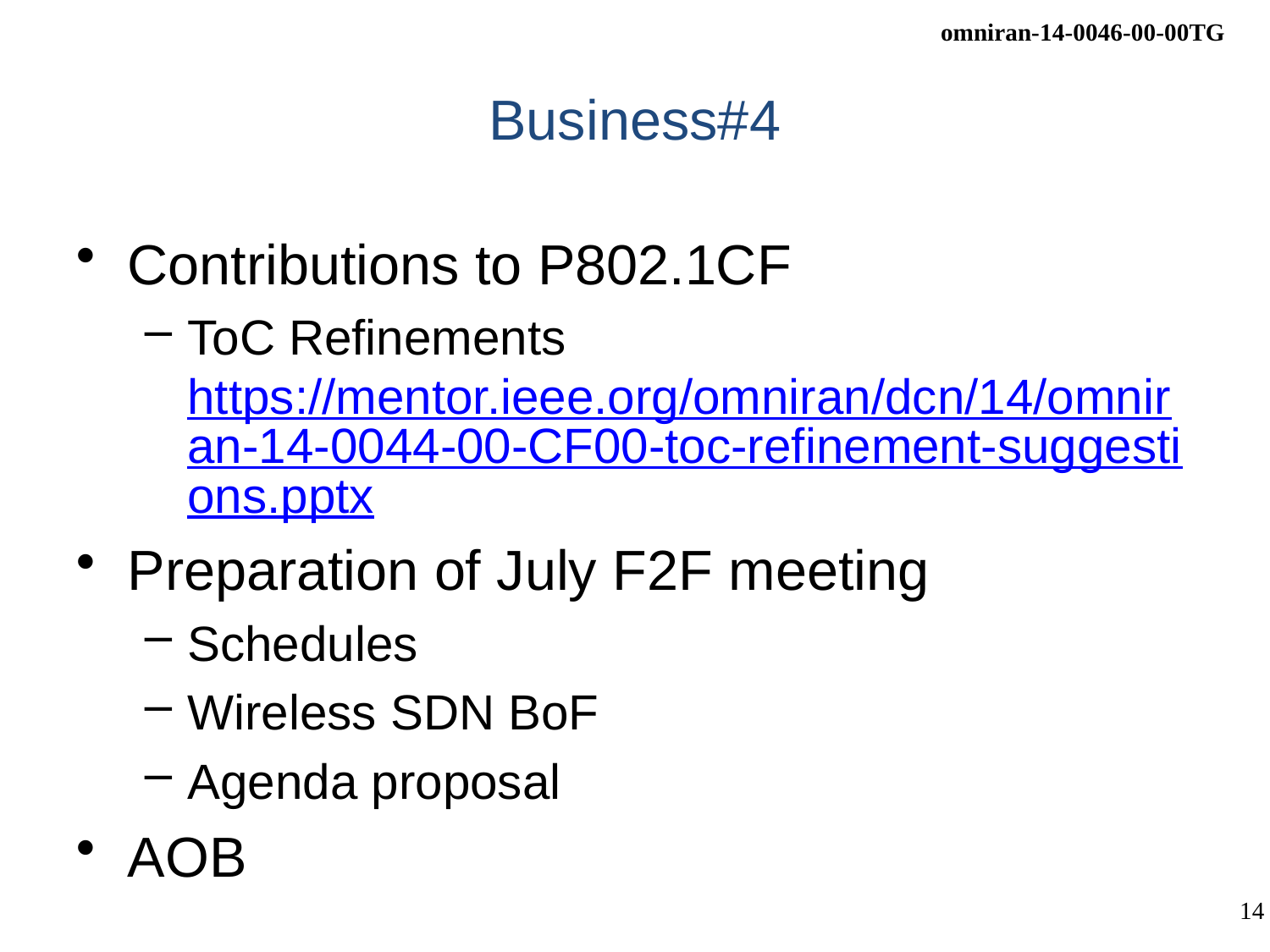

# Business#4
Contributions to P802.1CF
ToC Refinements
https://mentor.ieee.org/omniran/dcn/14/omniran-14-0044-00-CF00-toc-refinement-suggestions.pptx
Preparation of July F2F meeting
Schedules
Wireless SDN BoF
Agenda proposal
AOB